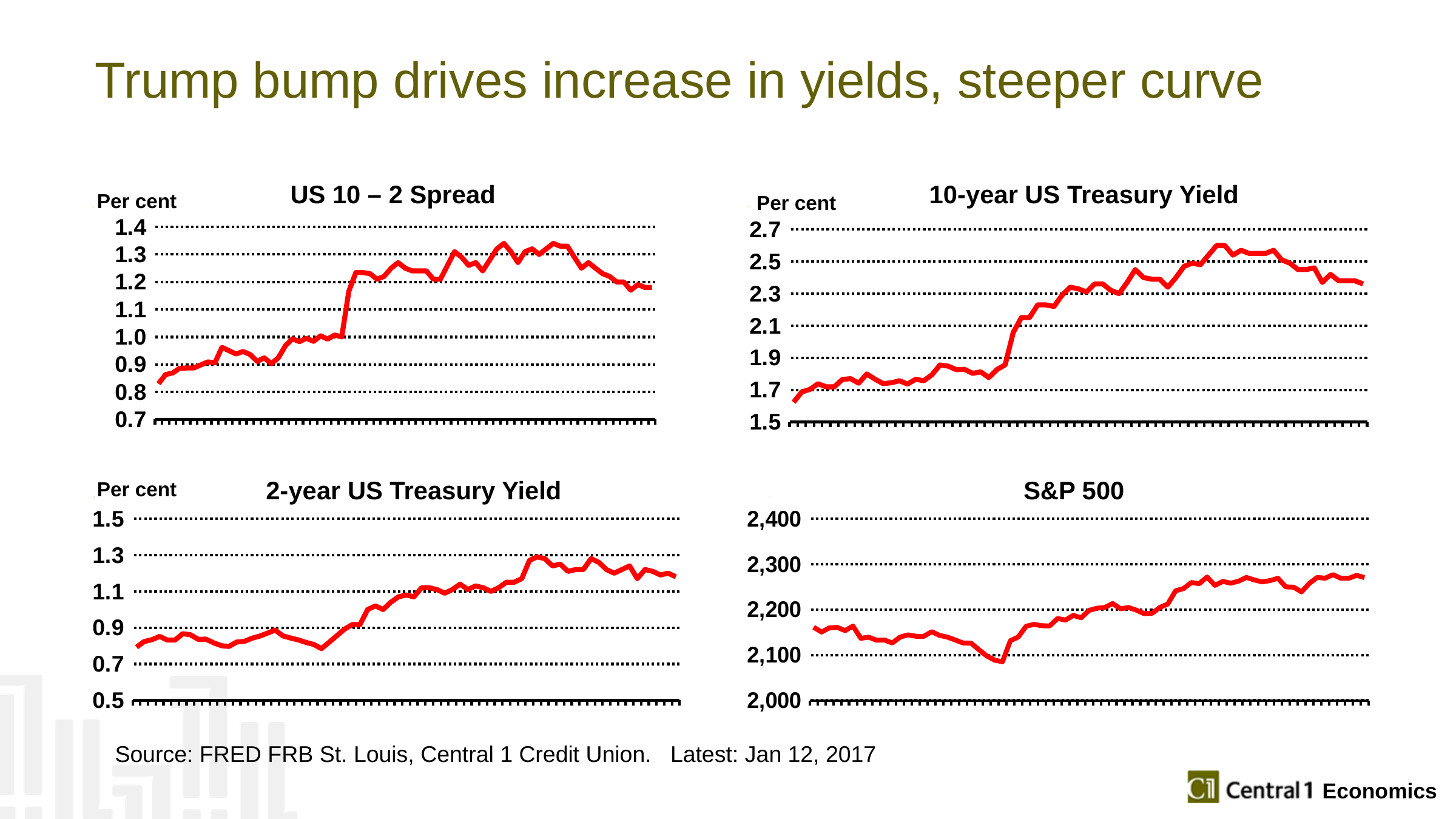

Trump bump drives increase in yields, steeper curve
US 10 – 2 Spread
10-year US Treasury Yield
Per cent
Per cent

### Chart

| Category | 10 yr treasury |
|---|---|
| 42646 | 0.83 |
| 42647 | 0.8630000000000001 |
| 42648 | 0.8689999999999999 |
| 42649 | 0.886 |
| 42650 | 0.8869999999999999 |
| 42653 | 0.8869999999999999 |
| 42654 | 0.8980000000000001 |
| 42655 | 0.909 |
| 42656 | 0.906 |
| 42657 | 0.962 |
| 42660 | 0.95 |
| 42661 | 0.9379999999999998 |
| 42662 | 0.947 |
| 42663 | 0.9360000000000002 |
| 42664 | 0.911 |
| 42667 | 0.924 |
| 42668 | 0.9030000000000001 |
| 42669 | 0.924 |
| 42670 | 0.968 |
| 42671 | 0.9929999999999999 |
| 42674 | 0.9830000000000001 |
| 42675 | 0.9949999999999999 |
| 42676 | 0.984 |
| 42677 | 1.004 |
| 42678 | 0.9920000000000001 |
| 42681 | 1.0070000000000001 |
| 42682 | 0.9999999999999999 |
| 42683 | 1.166 |
| 42684 | 1.2339999999999998 |
| 42685 | 1.2339999999999998 |
| 42688 | 1.23 |
| 42689 | 1.21 |
| 42690 | 1.2200000000000002 |
| 42691 | 1.25 |
| 42692 | 1.2699999999999998 |
| 42695 | 1.25 |
| 42696 | 1.24 |
| 42697 | 1.2399999999999998 |
| 42699 | 1.2399999999999998 |
| 42702 | 1.2099999999999997 |
| 42703 | 1.2099999999999997 |
| 42704 | 1.26 |
| 42705 | 1.3100000000000003 |
| 42706 | 1.2899999999999998 |
| 42709 | 1.2600000000000002 |
| 42710 | 1.27 |
| 42711 | 1.2399999999999998 |
| 42712 | 1.2799999999999998 |
| 42713 | 1.3200000000000003 |
| 42716 | 1.3400000000000003 |
| 42717 | 1.31 |
| 42718 | 1.27 |
| 42719 | 1.31 |
| 42720 | 1.32 |
| 42723 | 1.3 |
| 42724 | 1.3199999999999998 |
| 42725 | 1.3399999999999999 |
| 42726 | 1.3299999999999998 |
| 42727 | 1.3299999999999998 |
| 42731 | 1.2899999999999998 |
| 42732 | 1.2499999999999998 |
| 42733 | 1.2700000000000002 |
| 42734 | 1.2500000000000002 |
| 42738 | 1.2300000000000002 |
| 42739 | 1.22 |
| 42740 | 1.2000000000000002 |
| 42741 | 1.2 |
| 42744 | 1.17 |
| 42745 | 1.19 |
| 42746 | 1.18 |
| 42747 | 1.18 |

### Chart

| Category | 10 yr treasury |
|---|---|
| 42646 | 1.623 |
| 42647 | 1.687 |
| 42648 | 1.7029999999999998 |
| 42649 | 1.738 |
| 42650 | 1.7189999999999999 |
| 42653 | 1.7189999999999999 |
| 42654 | 1.7650000000000001 |
| 42655 | 1.77 |
| 42656 | 1.742 |
| 42657 | 1.799 |
| 42660 | 1.767 |
| 42661 | 1.7389999999999999 |
| 42662 | 1.744 |
| 42663 | 1.7570000000000001 |
| 42664 | 1.736 |
| 42667 | 1.766 |
| 42668 | 1.7570000000000001 |
| 42669 | 1.794 |
| 42670 | 1.855 |
| 42671 | 1.8479999999999999 |
| 42674 | 1.826 |
| 42675 | 1.8279999999999998 |
| 42676 | 1.803 |
| 42677 | 1.812 |
| 42678 | 1.7770000000000001 |
| 42681 | 1.827 |
| 42682 | 1.8559999999999999 |
| 42683 | 2.058 |
| 42684 | 2.151 |
| 42685 | 2.151 |
| 42688 | 2.23 |
| 42689 | 2.23 |
| 42690 | 2.22 |
| 42691 | 2.29 |
| 42692 | 2.34 |
| 42695 | 2.33 |
| 42696 | 2.31 |
| 42697 | 2.36 |
| 42699 | 2.36 |
| 42702 | 2.32 |
| 42703 | 2.3 |
| 42704 | 2.37 |
| 42705 | 2.45 |
| 42706 | 2.4 |
| 42709 | 2.39 |
| 42710 | 2.39 |
| 42711 | 2.34 |
| 42712 | 2.4 |
| 42713 | 2.47 |
| 42716 | 2.49 |
| 42717 | 2.48 |
| 42718 | 2.54 |
| 42719 | 2.6 |
| 42720 | 2.6 |
| 42723 | 2.54 |
| 42724 | 2.57 |
| 42725 | 2.55 |
| 42726 | 2.55 |
| 42727 | 2.55 |
| 42731 | 2.57 |
| 42732 | 2.51 |
| 42733 | 2.49 |
| 42734 | 2.45 |
| 42738 | 2.45 |
| 42739 | 2.46 |
| 42740 | 2.37 |
| 42741 | 2.42 |
| 42744 | 2.38 |
| 42745 | 2.38 |
| 42746 | 2.38 |
| 42747 | 2.36 |
2-year US Treasury Yield
S&P 500
Per cent

### Chart

| Category | 10 yr treasury |
|---|---|
| 42646 | 0.793 |
| 42647 | 0.824 |
| 42648 | 0.834 |
| 42649 | 0.852 |
| 42650 | 0.832 |
| 42653 | 0.832 |
| 42654 | 0.867 |
| 42655 | 0.861 |
| 42656 | 0.836 |
| 42657 | 0.837 |
| 42660 | 0.817 |
| 42661 | 0.801 |
| 42662 | 0.797 |
| 42663 | 0.821 |
| 42664 | 0.825 |
| 42667 | 0.842 |
| 42668 | 0.854 |
| 42669 | 0.87 |
| 42670 | 0.887 |
| 42671 | 0.855 |
| 42674 | 0.843 |
| 42675 | 0.833 |
| 42676 | 0.819 |
| 42677 | 0.808 |
| 42678 | 0.785 |
| 42681 | 0.82 |
| 42682 | 0.856 |
| 42683 | 0.892 |
| 42684 | 0.917 |
| 42685 | 0.917 |
| 42688 | 1.0 |
| 42689 | 1.02 |
| 42690 | 1.0 |
| 42691 | 1.04 |
| 42692 | 1.07 |
| 42695 | 1.08 |
| 42696 | 1.07 |
| 42697 | 1.12 |
| 42699 | 1.12 |
| 42702 | 1.11 |
| 42703 | 1.09 |
| 42704 | 1.11 |
| 42705 | 1.14 |
| 42706 | 1.11 |
| 42709 | 1.13 |
| 42710 | 1.12 |
| 42711 | 1.1 |
| 42712 | 1.12 |
| 42713 | 1.15 |
| 42716 | 1.15 |
| 42717 | 1.17 |
| 42718 | 1.27 |
| 42719 | 1.29 |
| 42720 | 1.28 |
| 42723 | 1.24 |
| 42724 | 1.25 |
| 42725 | 1.21 |
| 42726 | 1.22 |
| 42727 | 1.22 |
| 42731 | 1.28 |
| 42732 | 1.26 |
| 42733 | 1.22 |
| 42734 | 1.2 |
| 42738 | 1.22 |
| 42739 | 1.24 |
| 42740 | 1.17 |
| 42741 | 1.22 |
| 42744 | 1.21 |
| 42745 | 1.19 |
| 42746 | 1.2 |
| 42747 | 1.18 |

### Chart

| Category | DJIA |
|---|---|
| 42646 | 2161.2 |
| 42647 | 2150.49 |
| 42648 | 2159.73 |
| 42649 | 2160.77 |
| 42650 | 2153.74 |
| 42653 | 2163.66 |
| 42654 | 2136.73 |
| 42655 | 2139.18 |
| 42656 | 2132.55 |
| 42657 | 2132.98 |
| 42660 | 2126.5 |
| 42661 | 2139.6 |
| 42662 | 2144.29 |
| 42663 | 2141.34 |
| 42664 | 2141.16 |
| 42667 | 2151.33 |
| 42668 | 2143.16 |
| 42669 | 2139.43 |
| 42670 | 2133.04 |
| 42671 | 2126.41 |
| 42674 | 2126.15 |
| 42675 | 2111.72 |
| 42676 | 2097.94 |
| 42677 | 2088.66 |
| 42678 | 2085.18 |
| 42681 | 2131.52 |
| 42682 | 2139.56 |
| 42683 | 2163.26 |
| 42684 | 2167.48 |
| 42685 | 2164.45 |
| 42688 | 2164.2 |
| 42689 | 2180.39 |
| 42690 | 2176.94 |
| 42691 | 2187.12 |
| 42692 | 2181.9 |
| 42695 | 2198.18 |
| 42696 | 2202.94 |
| 42697 | 2204.72 |
| 42699 | 2213.35 |
| 42702 | 2201.72 |
| 42703 | 2204.66 |
| 42704 | 2198.81 |
| 42705 | 2191.08 |
| 42706 | 2191.95 |
| 42709 | 2204.71 |
| 42710 | 2212.23 |
| 42711 | 2241.35 |
| 42712 | 2246.19 |
| 42713 | 2259.53 |
| 42716 | 2256.96 |
| 42717 | 2271.72 |
| 42718 | 2253.28 |
| 42719 | 2262.03 |
| 42720 | 2258.07 |
| 42723 | 2262.53 |
| 42724 | 2270.76 |
| 42725 | 2265.18 |
| 42726 | 2260.96 |
| 42727 | 2263.79 |
| 42731 | 2268.88 |
| 42732 | 2249.92 |
| 42733 | 2249.26 |
| 42734 | 2238.83 |
| 42738 | 2257.83 |
| 42739 | 2270.75 |
| 42740 | 2269.0 |
| 42741 | 2276.98 |
| 42744 | 2268.9 |
| 42745 | 2268.9 |
| 42746 | 2275.32 |
| 42747 | 2270.44 |
Source: FRED FRB St. Louis, Central 1 Credit Union.   Latest: Jan 12, 2017